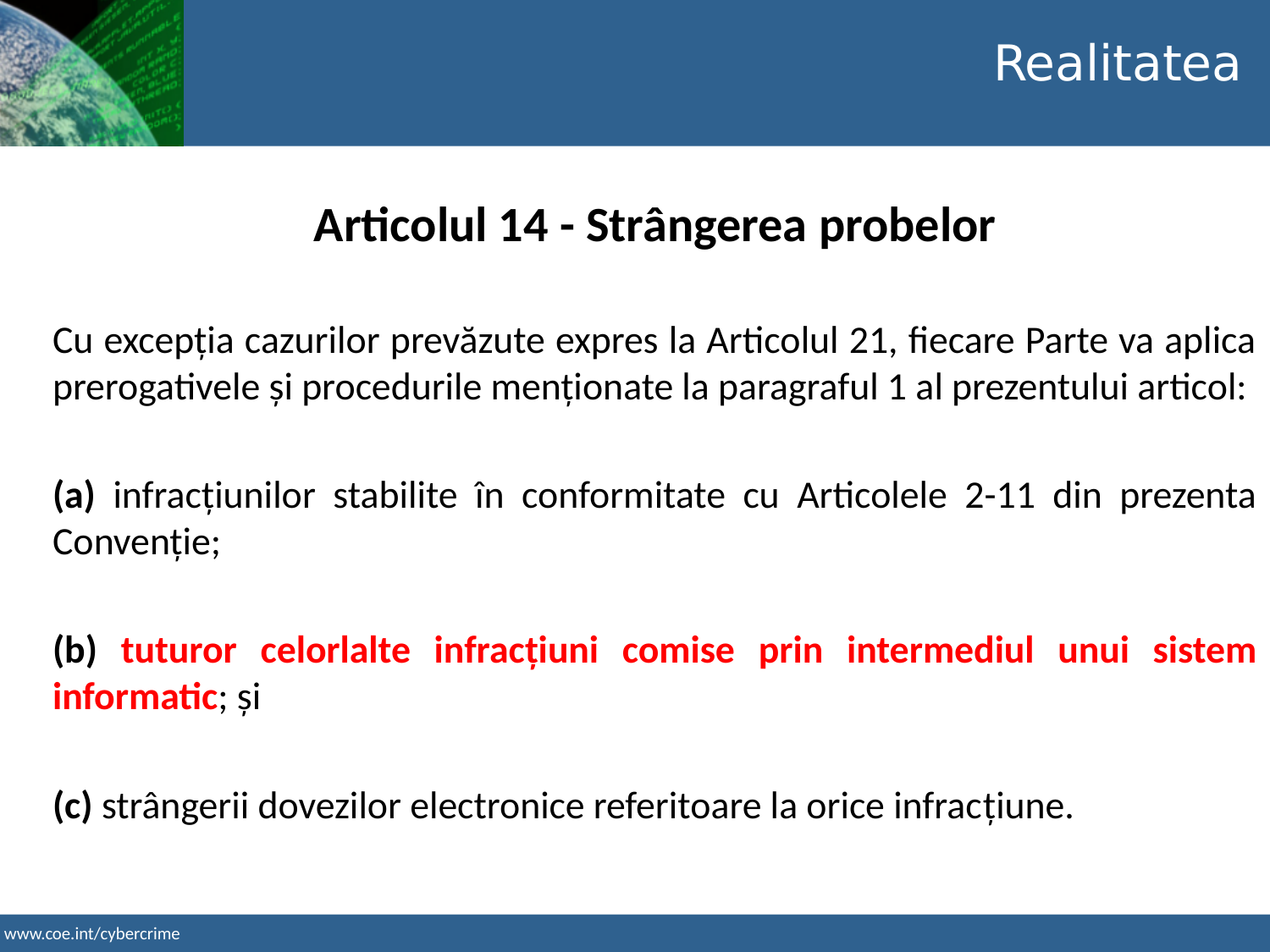

Articolul 14 - Strângerea probelor

Cu excepția cazurilor prevăzute expres la Articolul 21, fiecare Parte va aplica prerogativele și procedurile menționate la paragraful 1 al prezentului articol:

(a) infracţiunilor stabilite în conformitate cu Articolele 2-11 din prezenta Convenție;

(b) tuturor celorlalte infracţiuni comise prin intermediul unui sistem informatic; și

(c) strângerii dovezilor electronice referitoare la orice infracţiune.
Realitatea